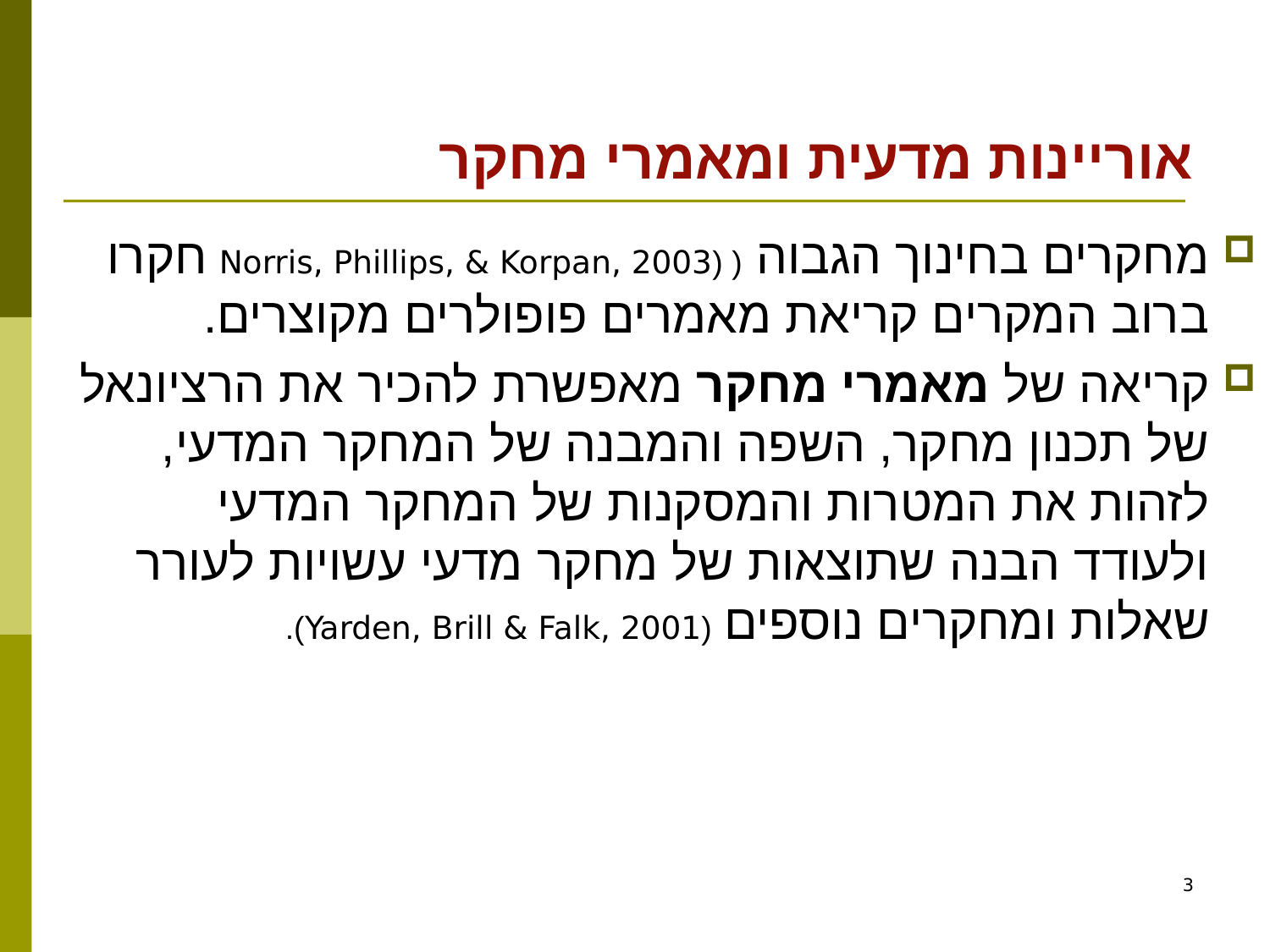

# אוריינות מדעית ומאמרי מחקר
מחקרים בחינוך הגבוה ( (Norris, Phillips, & Korpan, 2003 חקרו ברוב המקרים קריאת מאמרים פופולרים מקוצרים.
קריאה של מאמרי מחקר מאפשרת להכיר את הרציונאל של תכנון מחקר, השפה והמבנה של המחקר המדעי, לזהות את המטרות והמסקנות של המחקר המדעי ולעודד הבנה שתוצאות של מחקר מדעי עשויות לעורר שאלות ומחקרים נוספים (Yarden, Brill & Falk, 2001).
3